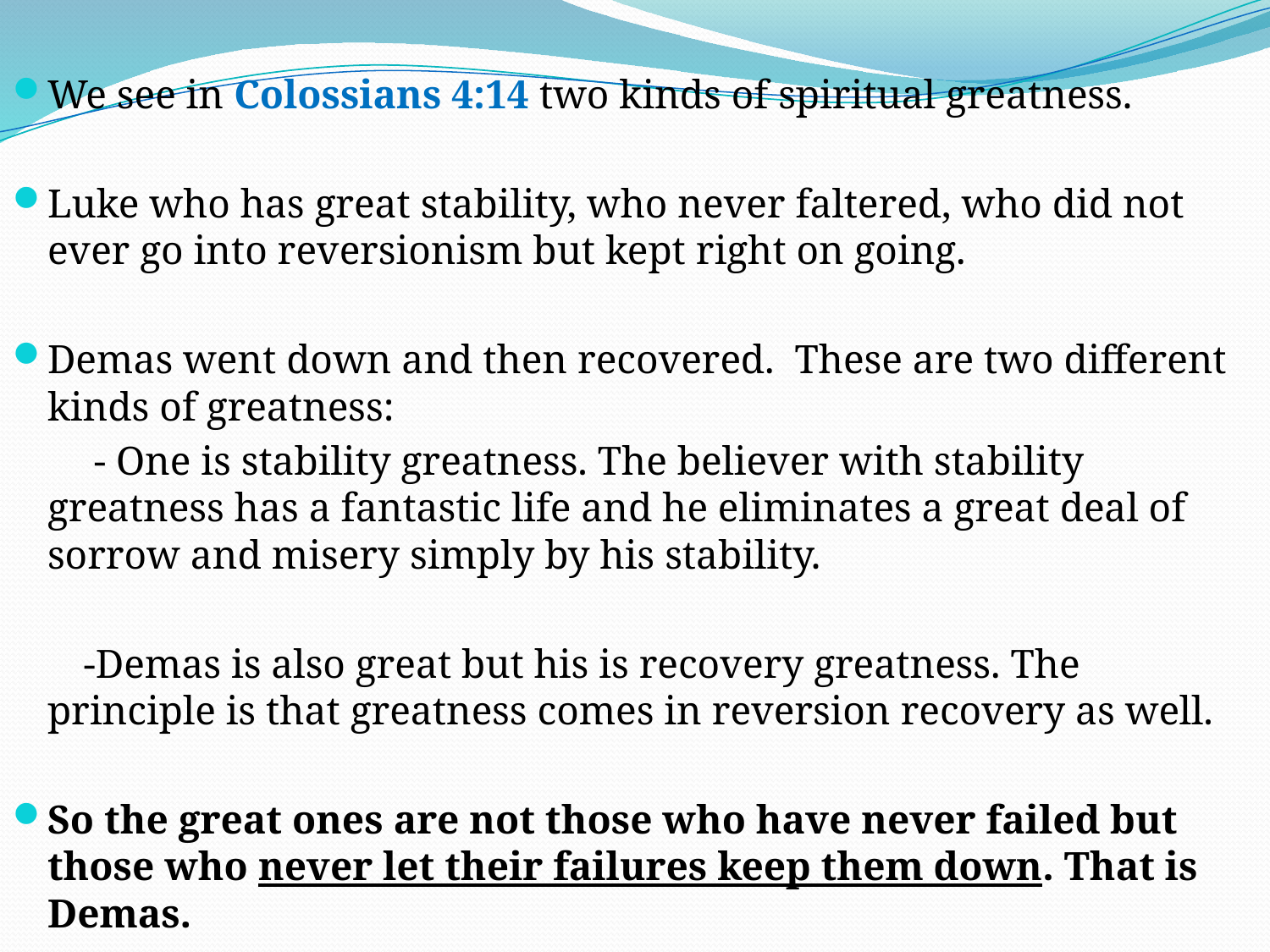

We see in Colossians 4:14 two kinds of spiritual greatness.

Luke who has great stability, who never faltered, who did not ever go into reversionism but kept right on going.

Demas went down and then recovered.  These are two different kinds of greatness:
        - One is stability greatness. The believer with stability greatness has a fantastic life and he eliminates a great deal of sorrow and misery simply by his stability.

       -Demas is also great but his is recovery greatness. The principle is that greatness comes in reversion recovery as well.

So the great ones are not those who have never failed but those who never let their failures keep them down. That is Demas.